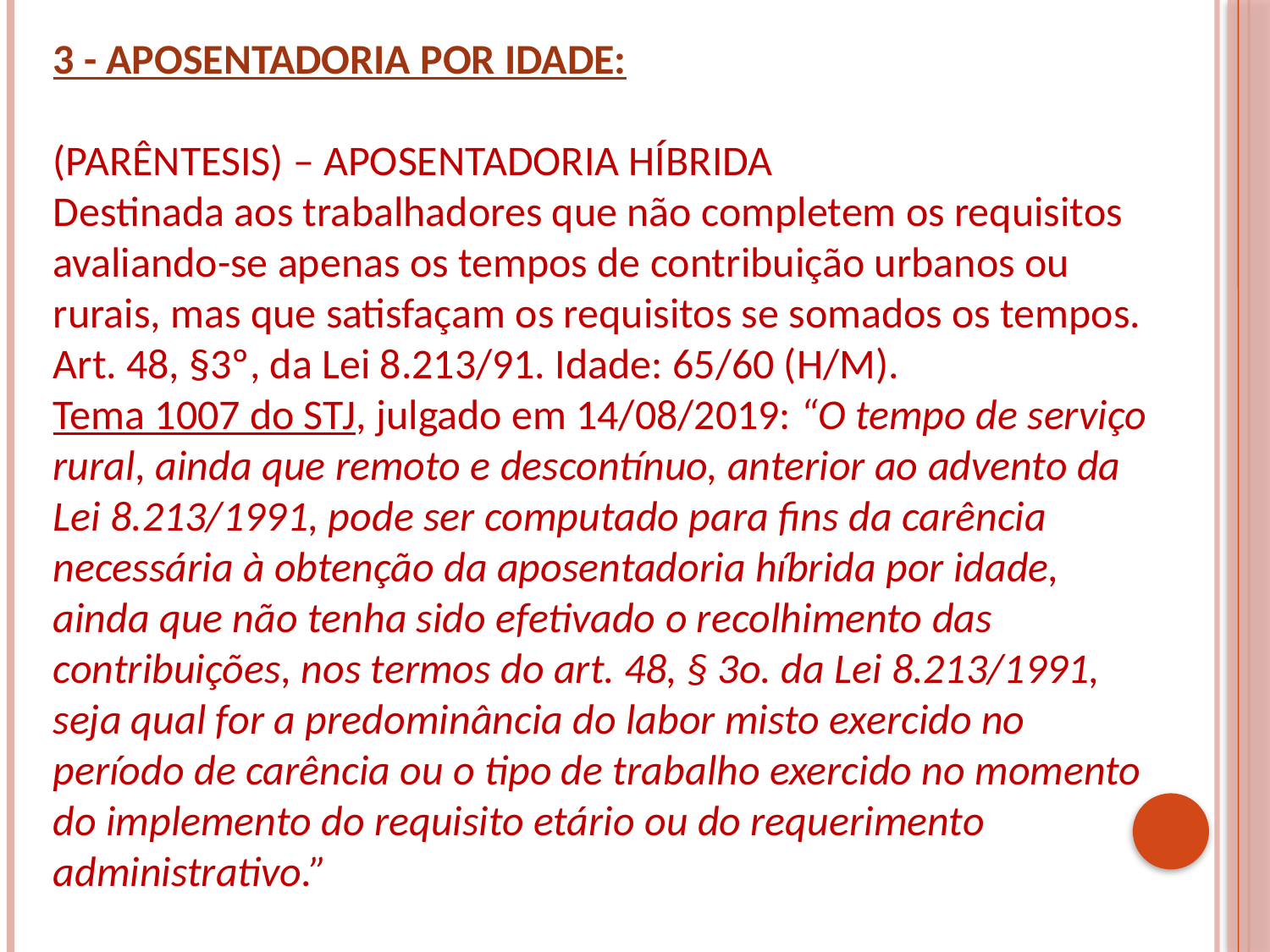

3 - APOSENTADORIA POR IDADE:

(PARÊNTESIS) – APOSENTADORIA HÍBRIDA
Destinada aos trabalhadores que não completem os requisitos avaliando-se apenas os tempos de contribuição urbanos ou rurais, mas que satisfaçam os requisitos se somados os tempos.
Art. 48, §3º, da Lei 8.213/91. Idade: 65/60 (H/M).
Tema 1007 do STJ, julgado em 14/08/2019: “O tempo de serviço rural, ainda que remoto e descontínuo, anterior ao advento da Lei 8.213/1991, pode ser computado para fins da carência necessária à obtenção da aposentadoria híbrida por idade, ainda que não tenha sido efetivado o recolhimento das contribuições, nos termos do art. 48, § 3o. da Lei 8.213/1991, seja qual for a predominância do labor misto exercido no período de carência ou o tipo de trabalho exercido no momento do implemento do requisito etário ou do requerimento administrativo.”